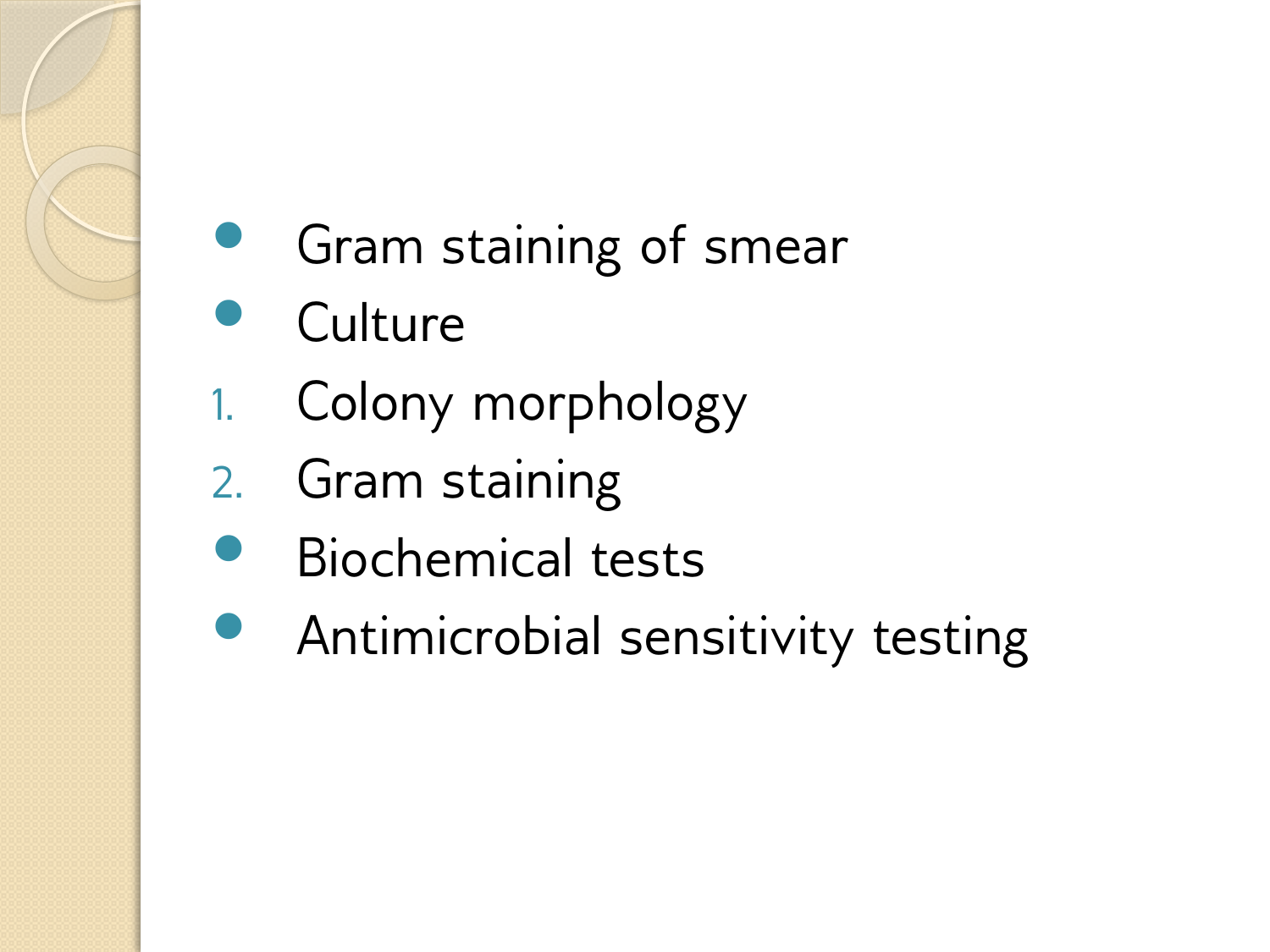

#
Gram staining of smear
Culture
Colony morphology
Gram staining
Biochemical tests
Antimicrobial sensitivity testing